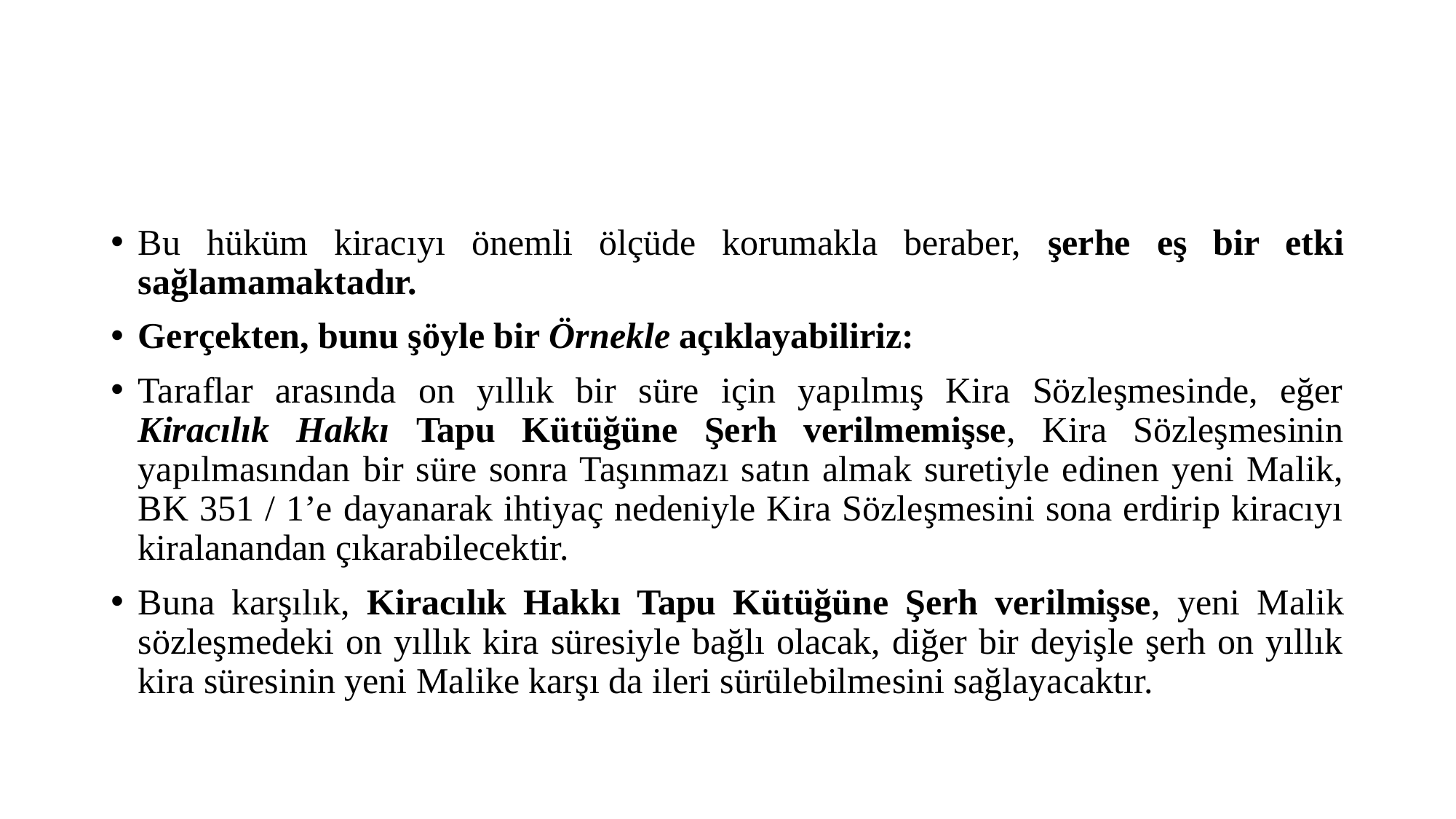

#
Bu hüküm kiracıyı önemli ölçüde korumakla beraber, şerhe eş bir etki sağlamamaktadır.
Gerçekten, bunu şöyle bir Örnekle açıklayabiliriz:
Taraflar arasında on yıllık bir süre için yapılmış Kira Sözleşmesinde, eğer Kiracılık Hakkı Tapu Kütüğüne Şerh verilmemişse, Kira Sözleşmesinin yapılmasından bir süre sonra Taşınmazı satın almak suretiyle edinen yeni Malik, BK 351 / 1’e dayanarak ihtiyaç nedeniyle Kira Sözleşmesini sona erdirip kiracıyı kiralanandan çıkarabilecektir.
Buna karşılık, Kiracılık Hakkı Tapu Kütüğüne Şerh verilmişse, yeni Malik sözleşmedeki on yıllık kira süresiyle bağlı olacak, diğer bir deyişle şerh on yıllık kira süresinin yeni Malike karşı da ileri sürülebilmesini sağlayacaktır.